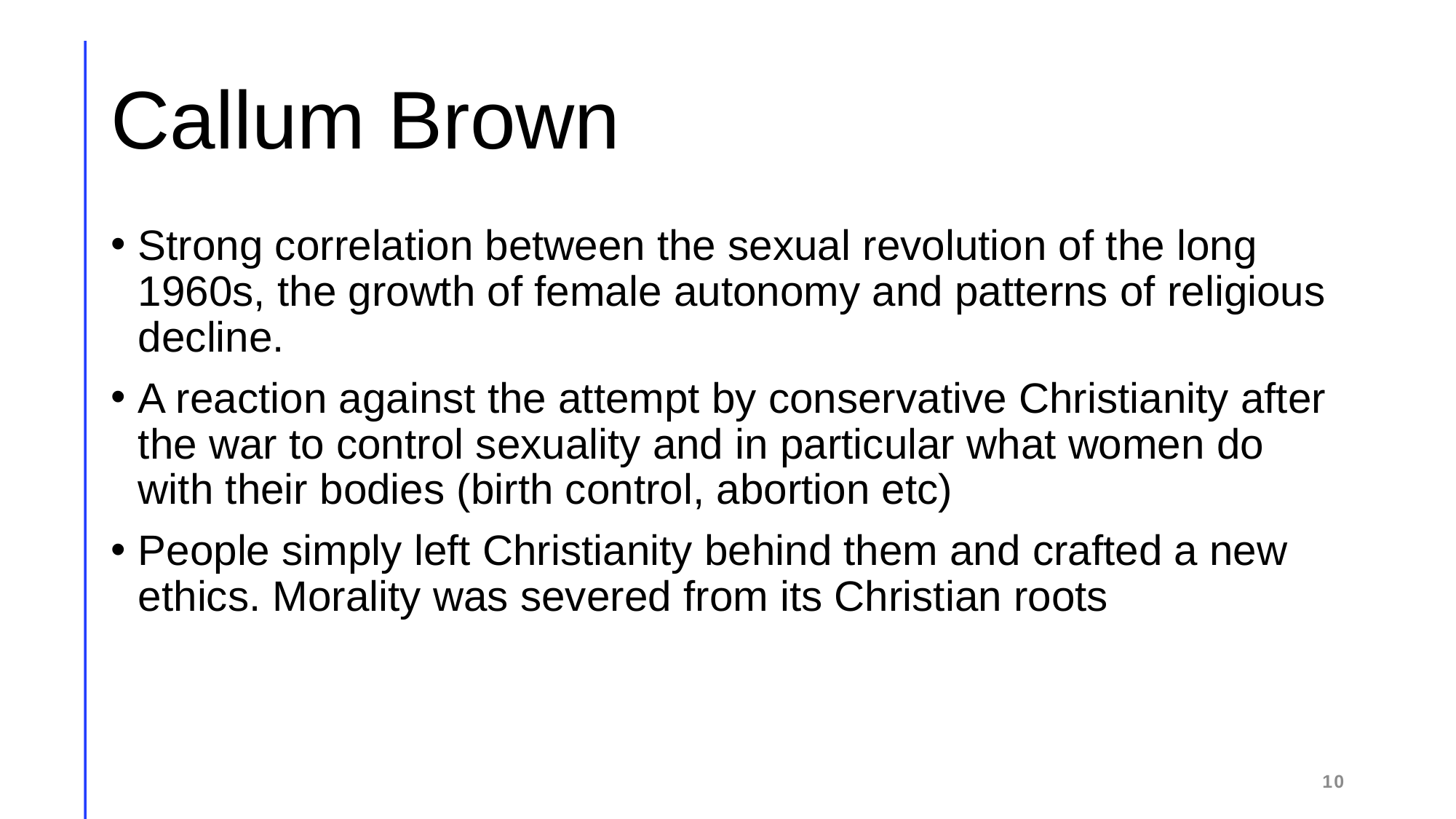

# Callum Brown
Strong correlation between the sexual revolution of the long 1960s, the growth of female autonomy and patterns of religious decline.
A reaction against the attempt by conservative Christianity after the war to control sexuality and in particular what women do with their bodies (birth control, abortion etc)
People simply left Christianity behind them and crafted a new ethics. Morality was severed from its Christian roots
10